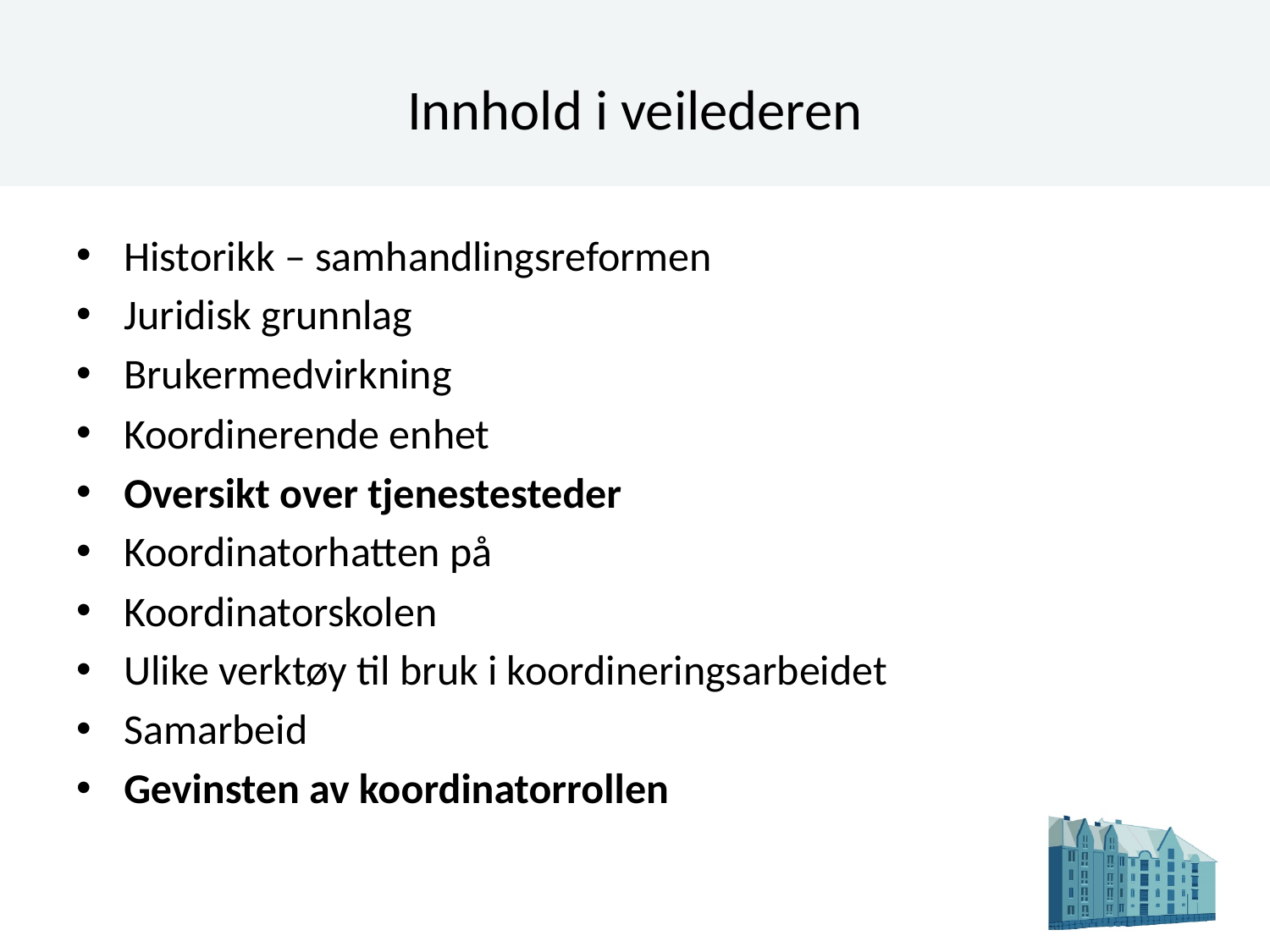

# Innhold i veilederen
Historikk – samhandlingsreformen
Juridisk grunnlag
Brukermedvirkning
Koordinerende enhet
Oversikt over tjenestesteder
Koordinatorhatten på
Koordinatorskolen
Ulike verktøy til bruk i koordineringsarbeidet
Samarbeid
Gevinsten av koordinatorrollen